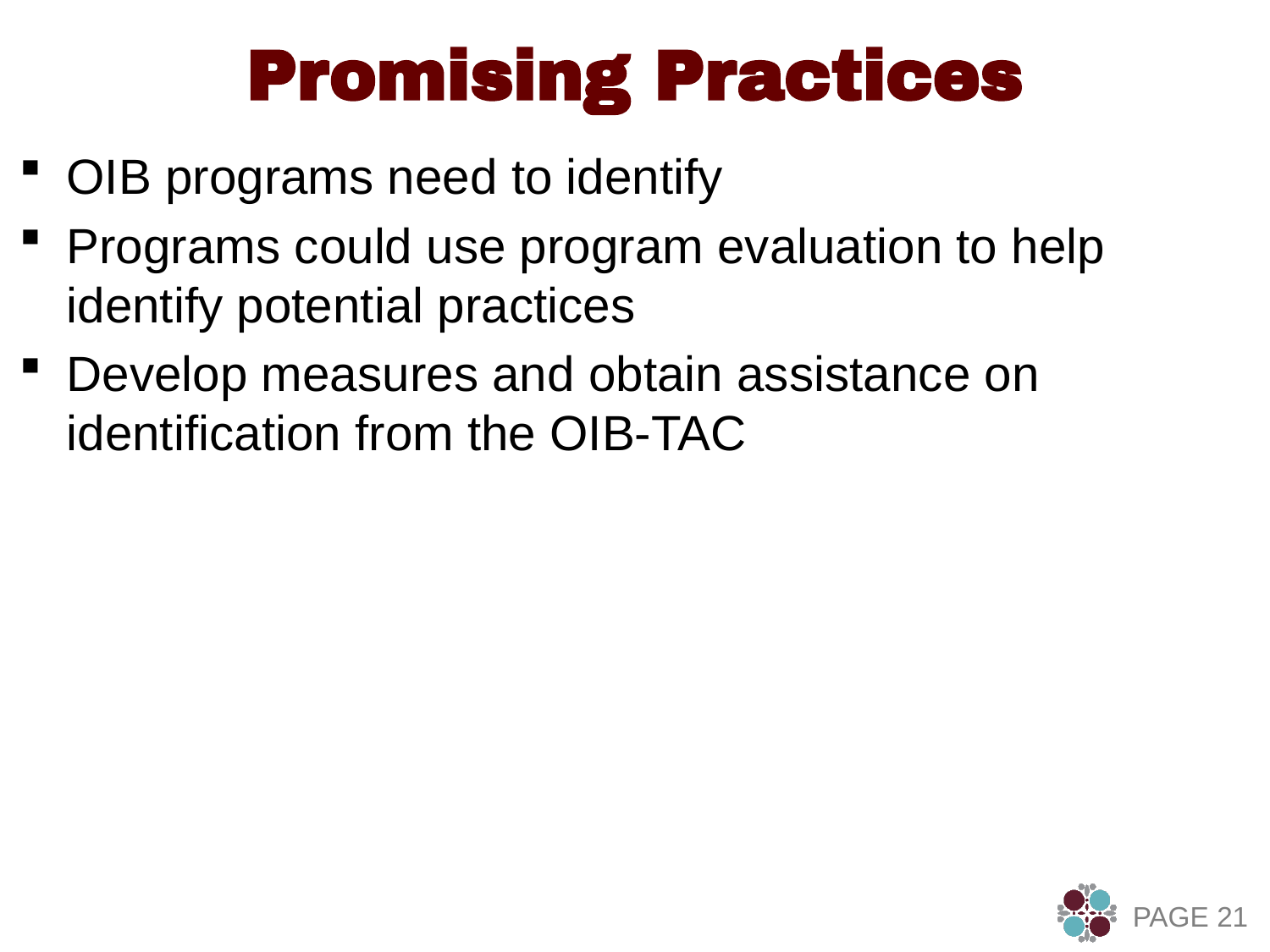

# Promising Practices
OIB programs need to identify
Programs could use program evaluation to help identify potential practices
Develop measures and obtain assistance on identification from the OIB-TAC